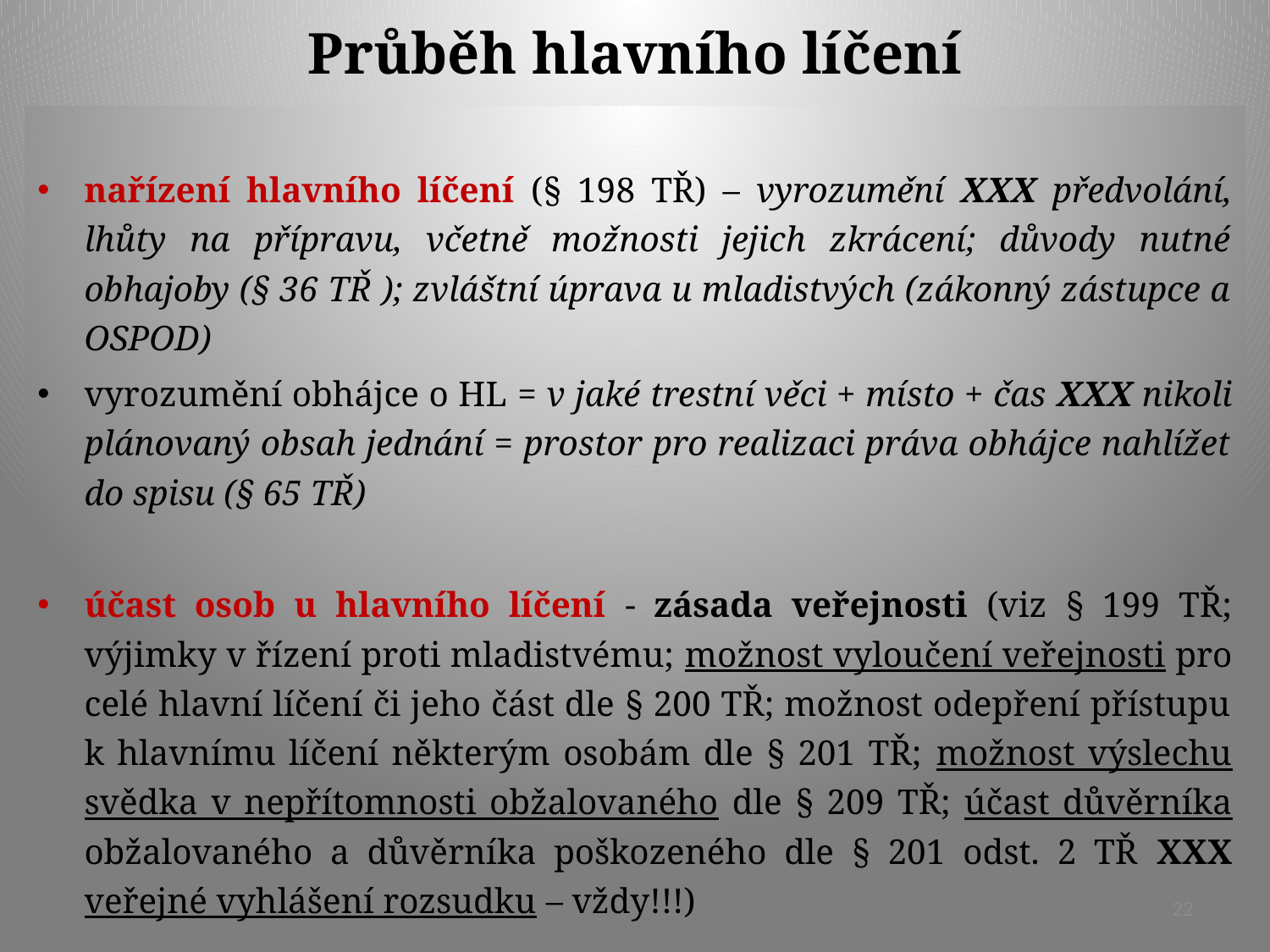

# Průběh hlavního líčení

nařízení hlavního líčení (§ 198 TŘ) – vyrozumění XXX předvolání, lhůty na přípravu, včetně možnosti jejich zkrácení; důvody nutné obhajoby (§ 36 TŘ ); zvláštní úprava u mladistvých (zákonný zástupce a OSPOD)
vyrozumění obhájce o HL = v jaké trestní věci + místo + čas XXX nikoli plánovaný obsah jednání = prostor pro realizaci práva obhájce nahlížet do spisu (§ 65 TŘ)

účast osob u hlavního líčení - zásada veřejnosti (viz § 199 TŘ; výjimky v řízení proti mladistvému; možnost vyloučení veřejnosti pro celé hlavní líčení či jeho část dle § 200 TŘ; možnost odepření přístupu k hlavnímu líčení některým osobám dle § 201 TŘ; možnost výslechu svědka v nepřítomnosti obžalovaného dle § 209 TŘ; účast důvěrníka obžalovaného a důvěrníka poškozeného dle § 201 odst. 2 TŘ XXX veřejné vyhlášení rozsudku – vždy!!!)

22